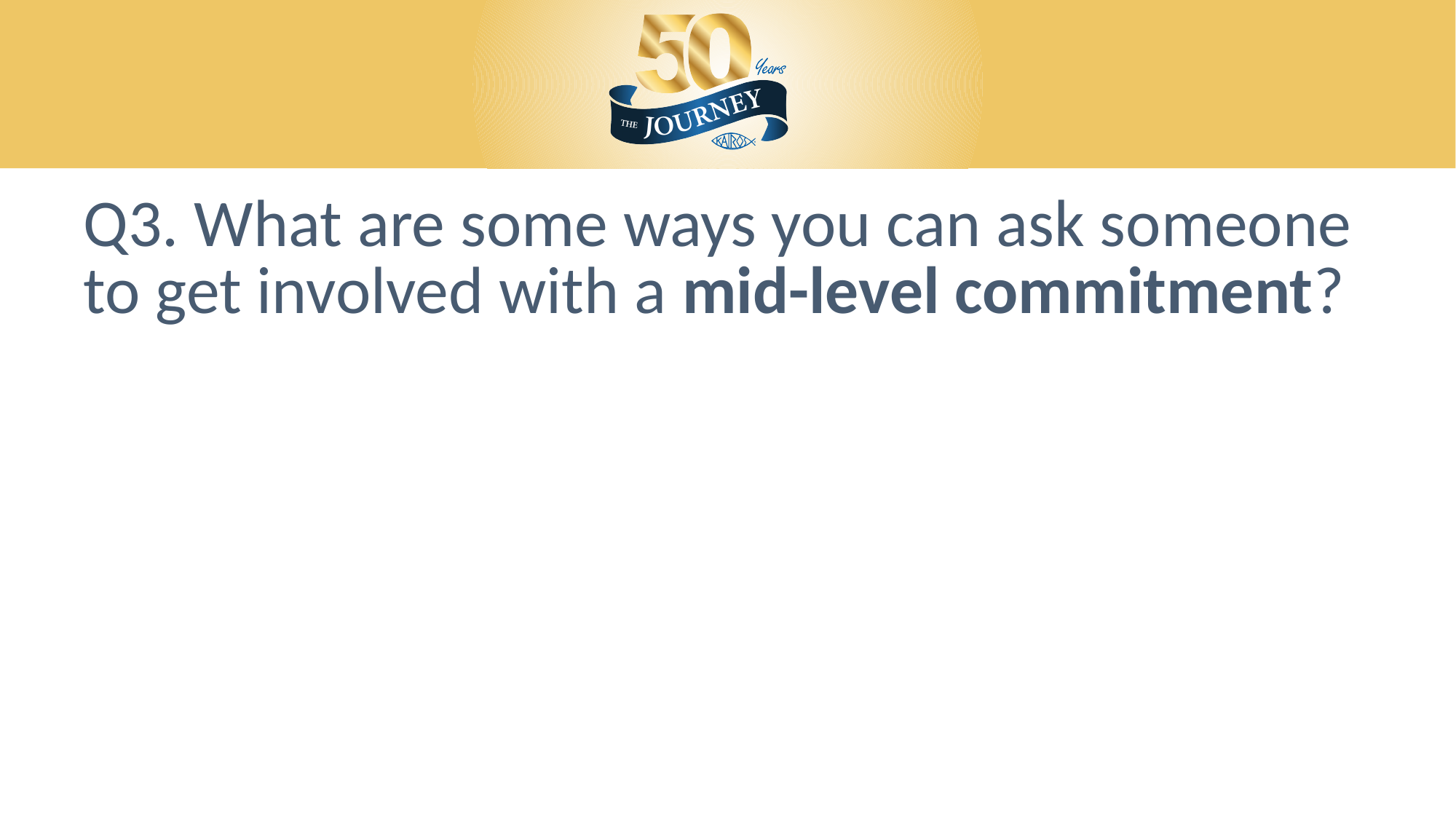

Q3. What are some ways you can ask someone to get involved with a mid-level commitment?